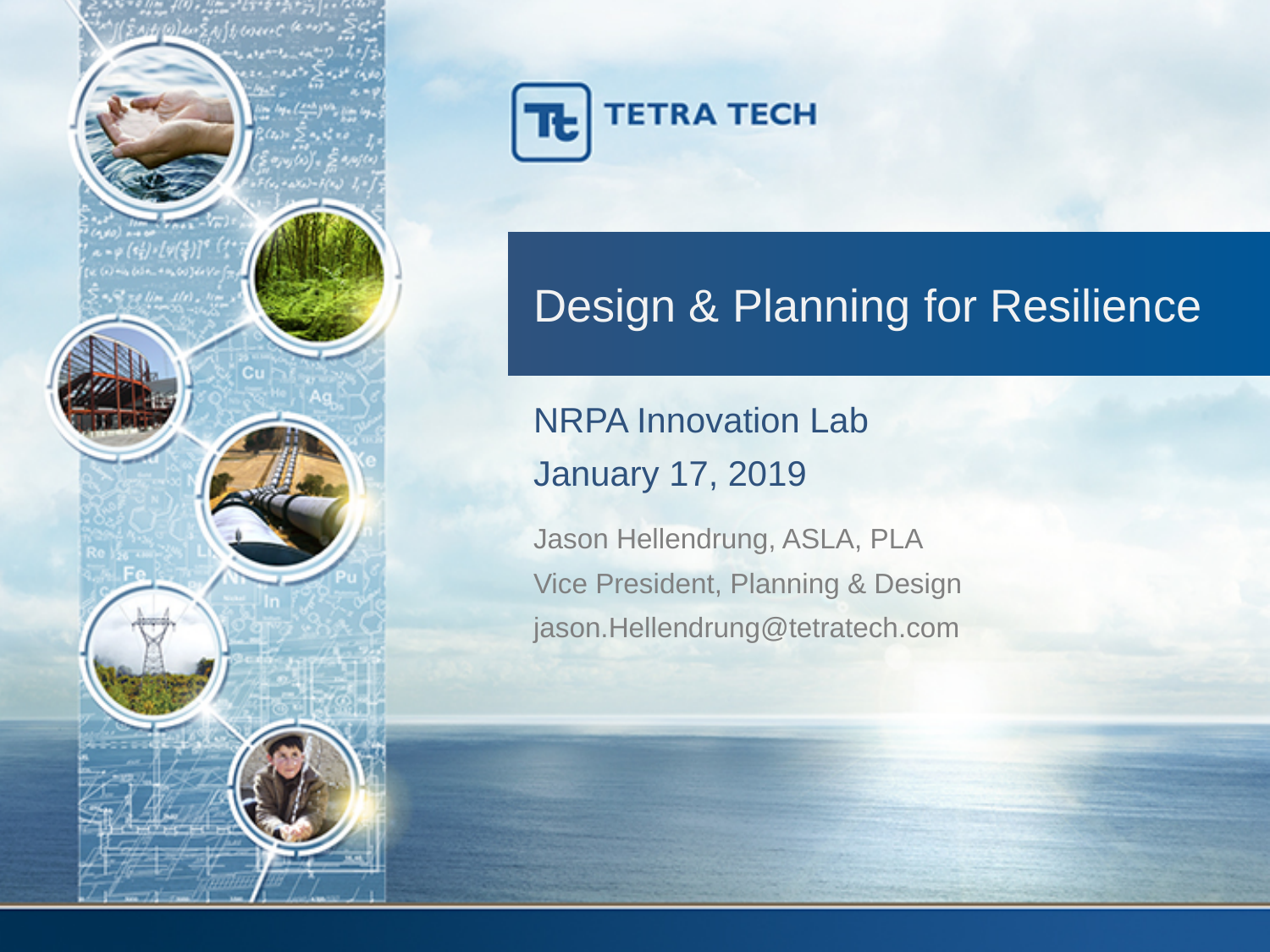

Design & Planning for Resilience
NRPA Innovation Lab
January 17, 2019
Jason Hellendrung, ASLA, PLA
Vice President, Planning & Design
jason.Hellendrung@tetratech.com